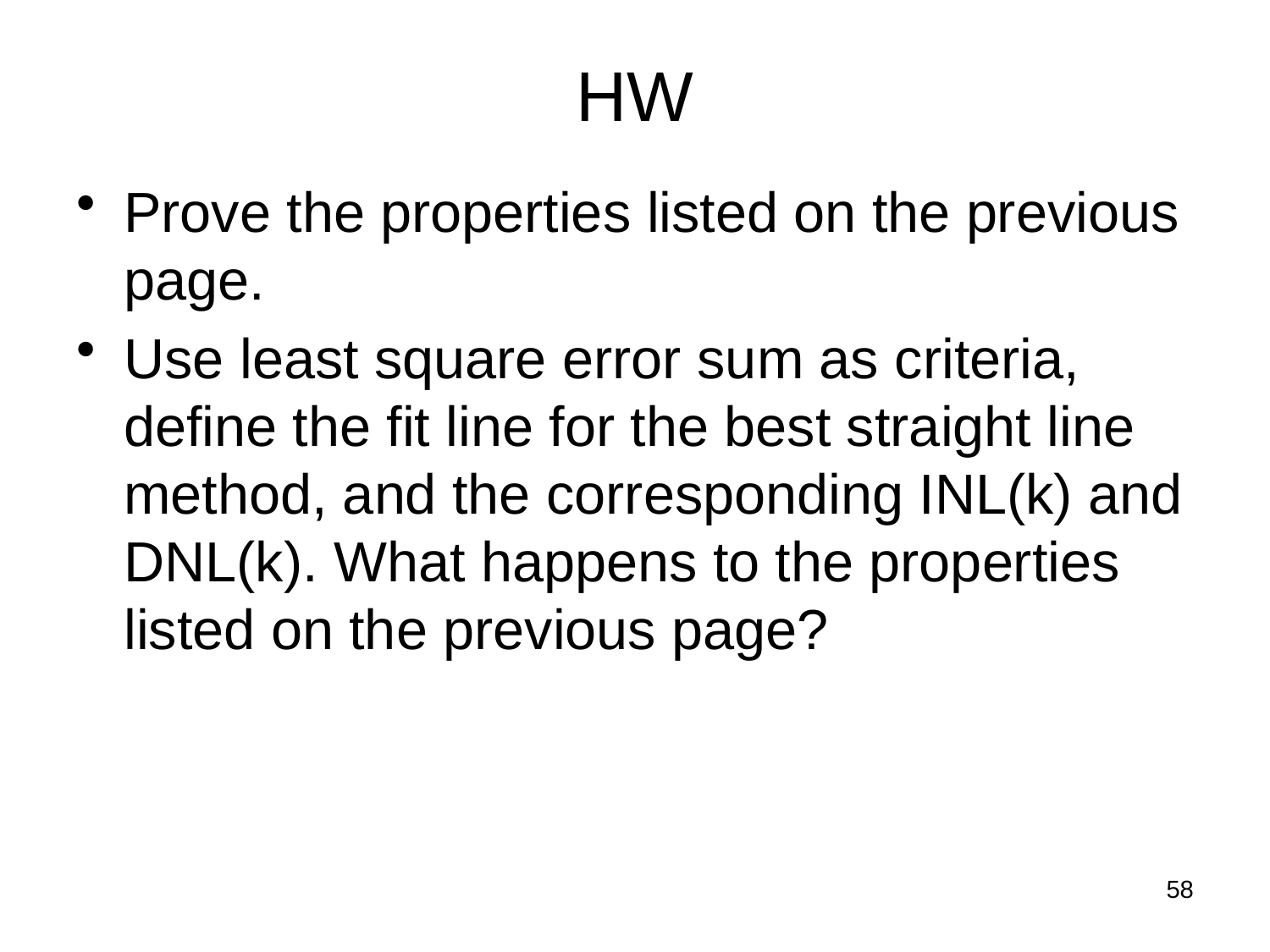

# HW
Prove the properties listed on the previous page.
Use least square error sum as criteria, define the fit line for the best straight line method, and the corresponding INL(k) and DNL(k). What happens to the properties listed on the previous page?
58